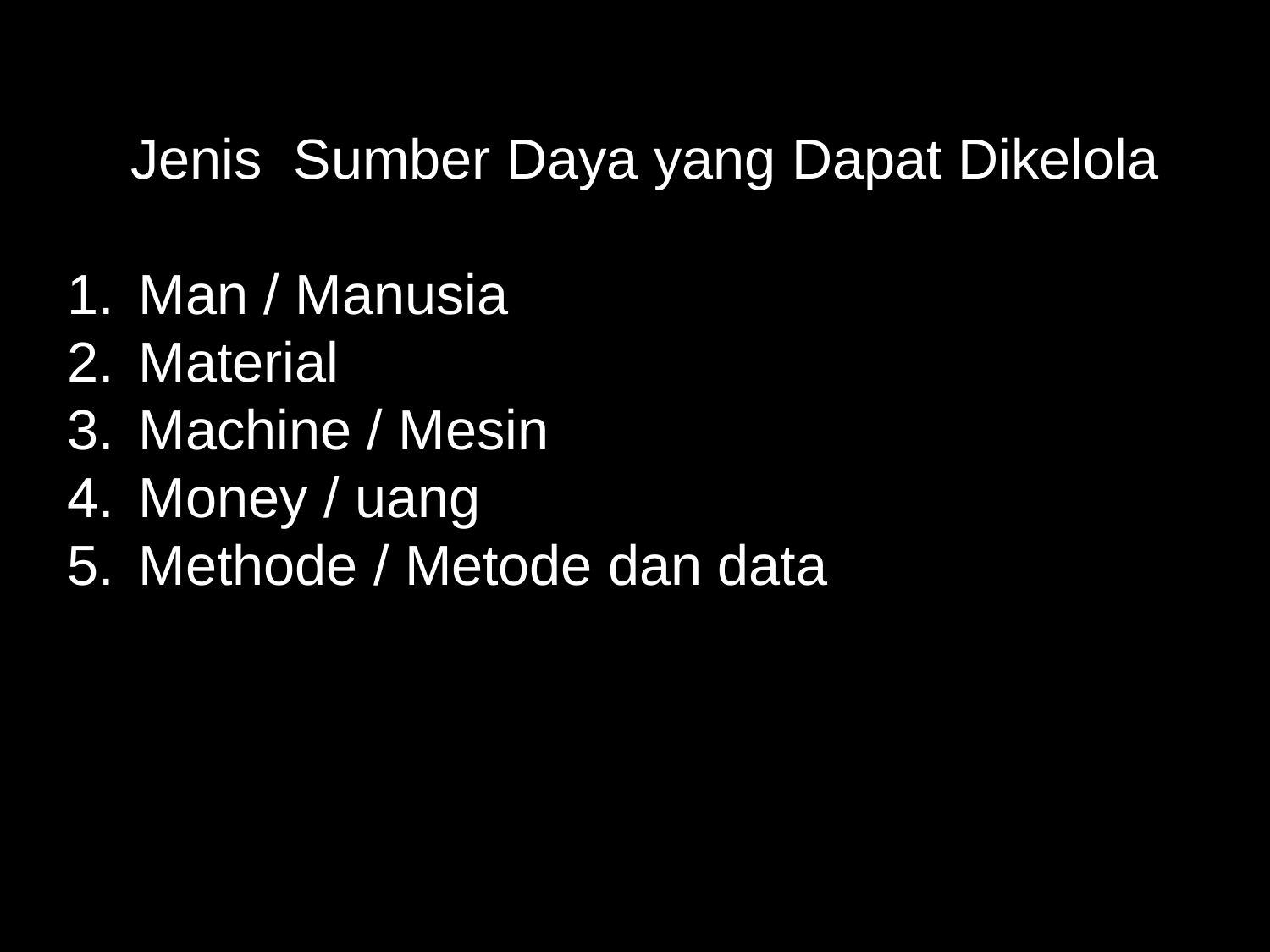

Jenis  Sumber Daya yang Dapat Dikelola

Man / Manusia
Material
Machine / Mesin
Money / uang
Methode / Metode dan data